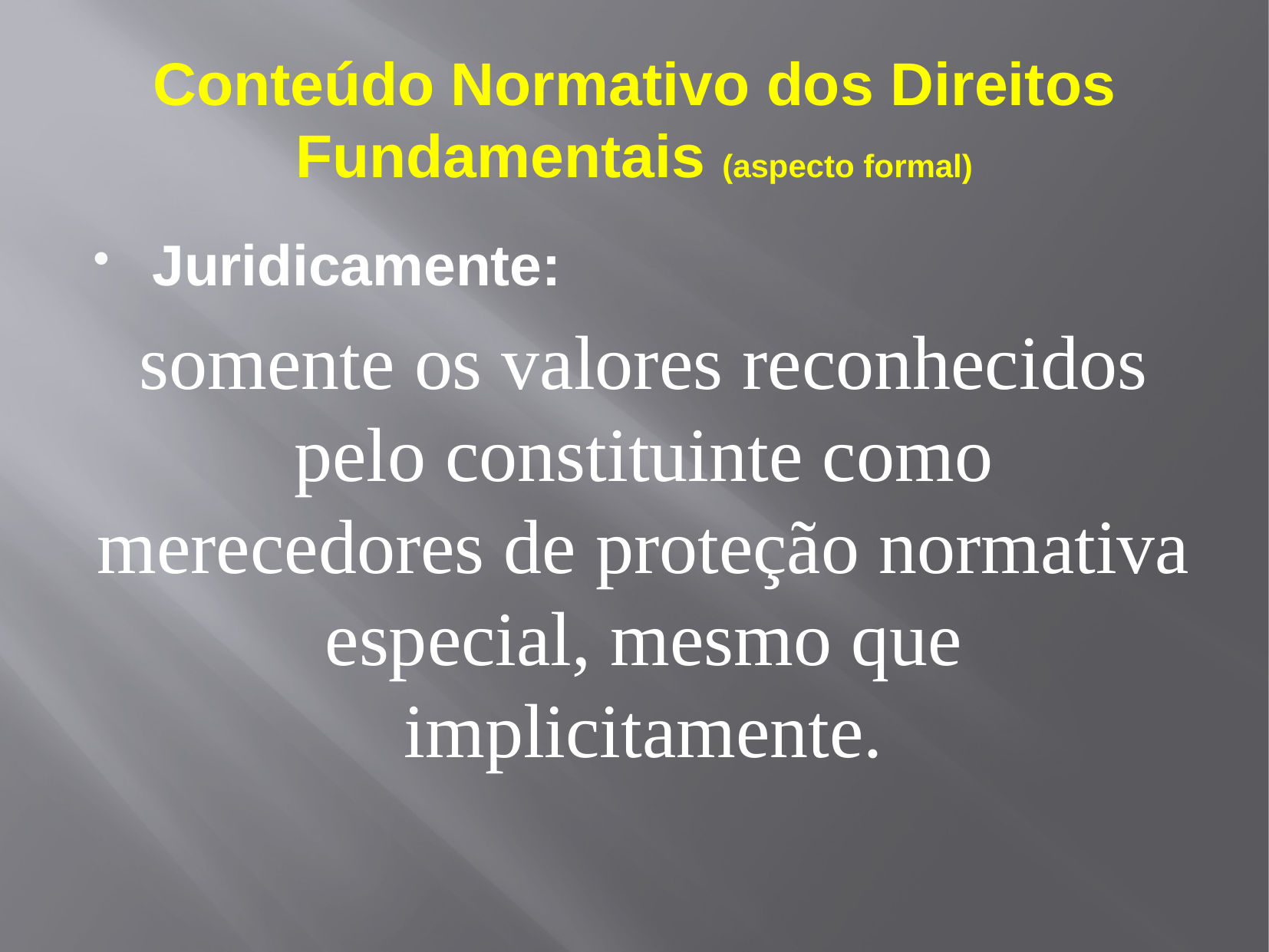

# Conteúdo Normativo dos Direitos Fundamentais (aspecto formal)
Juridicamente:
somente os valores reconhecidos pelo constituinte como merecedores de proteção normativa especial, mesmo que implicitamente.